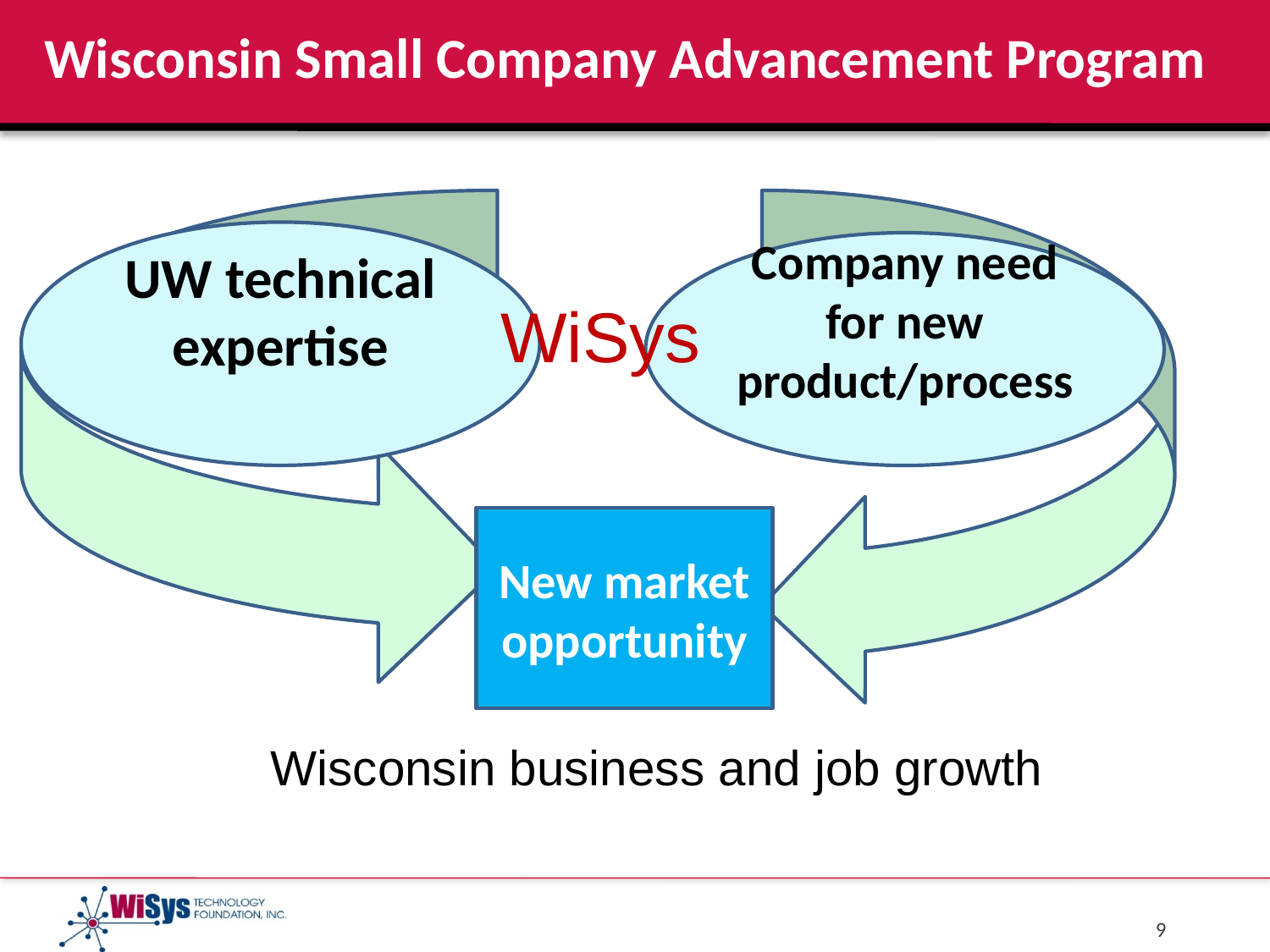

# Wisconsin Small Company Advancement Program

UW technical expertise

Company need for new product/process

WiSys
New market opportunity
Wisconsin business and job growth
9